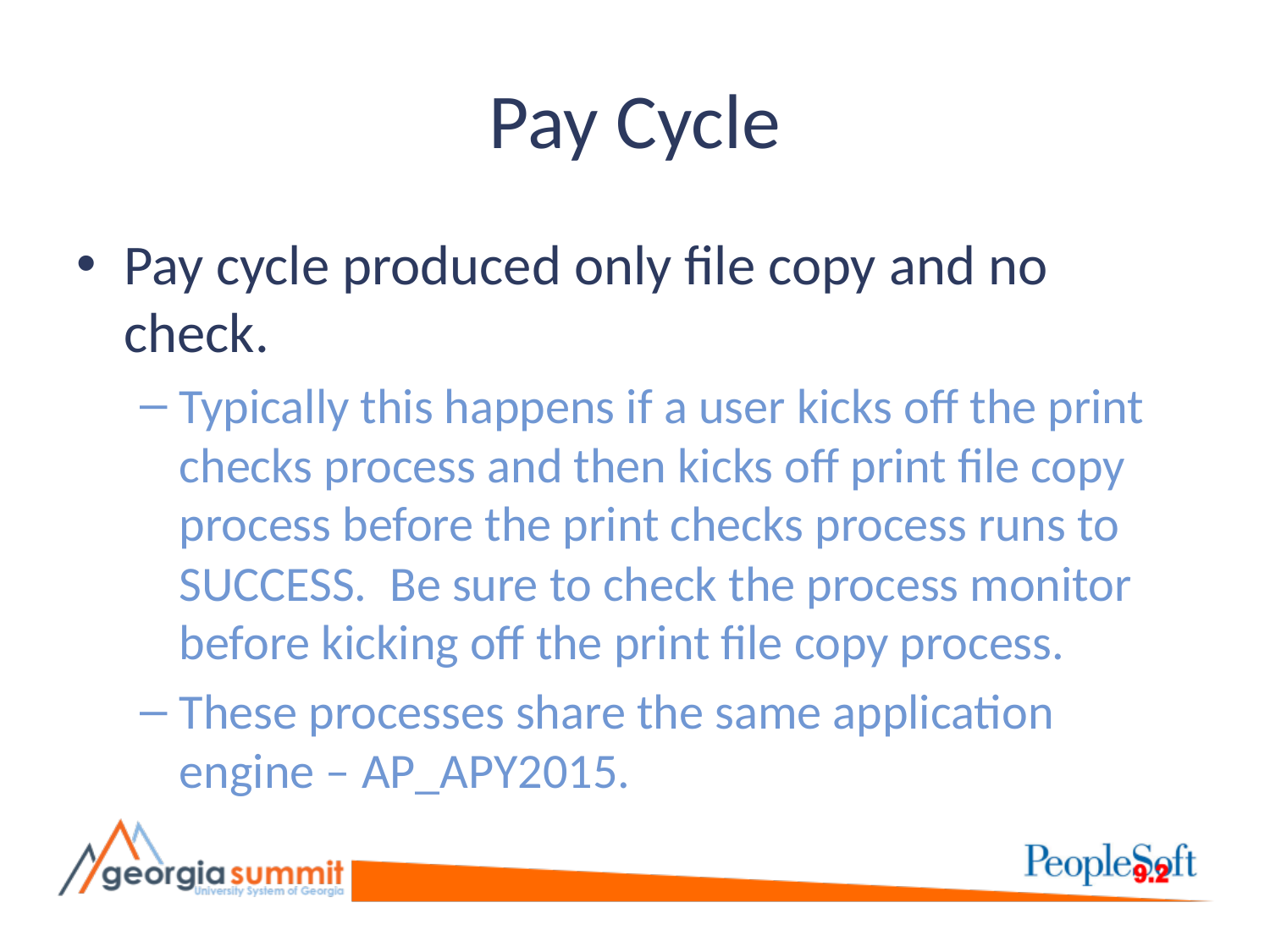

# Pay Cycle
Pay cycle produced only file copy and no check.
Typically this happens if a user kicks off the print checks process and then kicks off print file copy process before the print checks process runs to SUCCESS.  Be sure to check the process monitor before kicking off the print file copy process.
These processes share the same application engine – AP_APY2015.